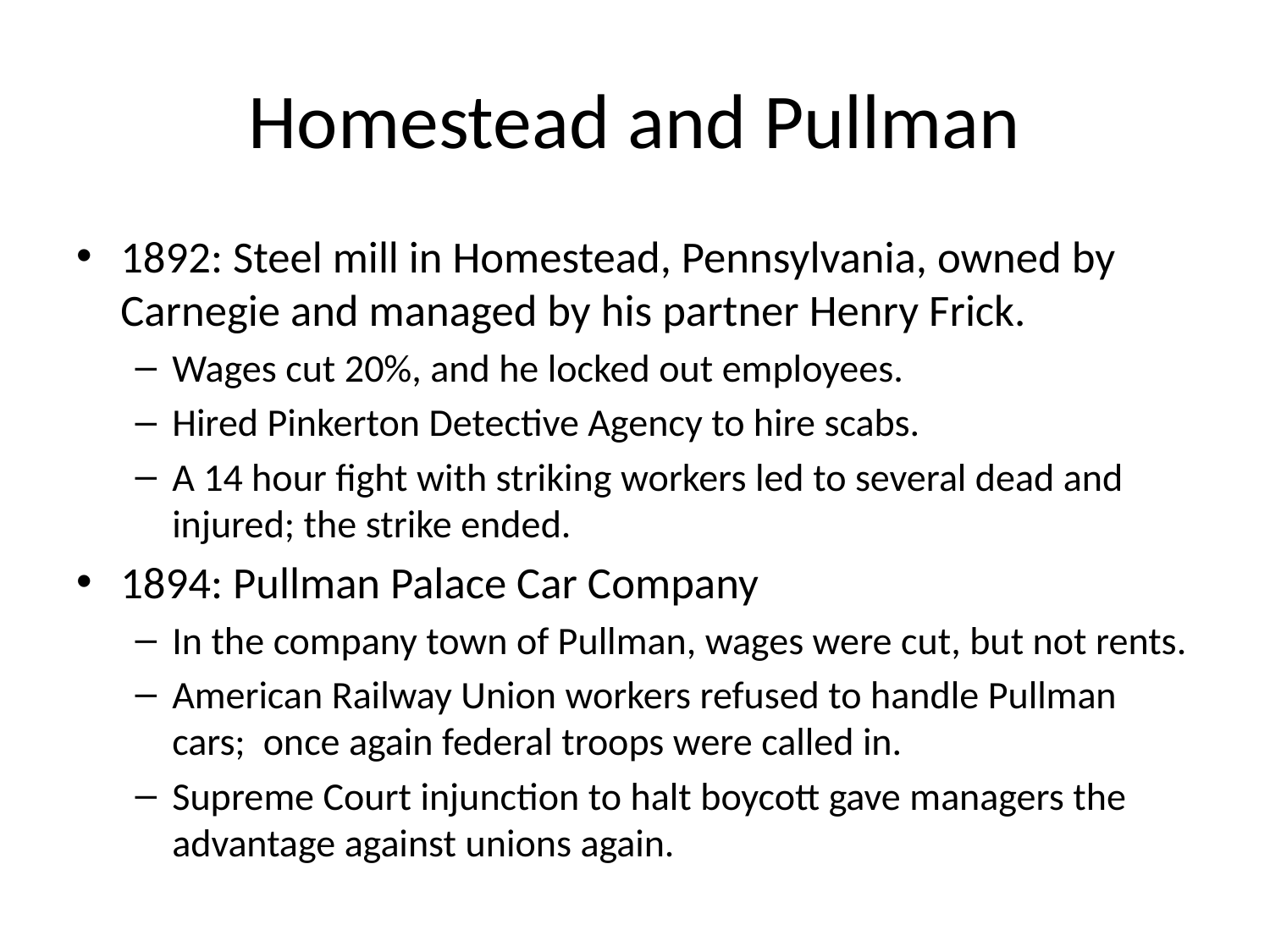

# Homestead and Pullman
1892: Steel mill in Homestead, Pennsylvania, owned by Carnegie and managed by his partner Henry Frick.
Wages cut 20%, and he locked out employees.
Hired Pinkerton Detective Agency to hire scabs.
A 14 hour fight with striking workers led to several dead and injured; the strike ended.
1894: Pullman Palace Car Company
In the company town of Pullman, wages were cut, but not rents.
American Railway Union workers refused to handle Pullman cars;  once again federal troops were called in.
Supreme Court injunction to halt boycott gave managers the advantage against unions again.